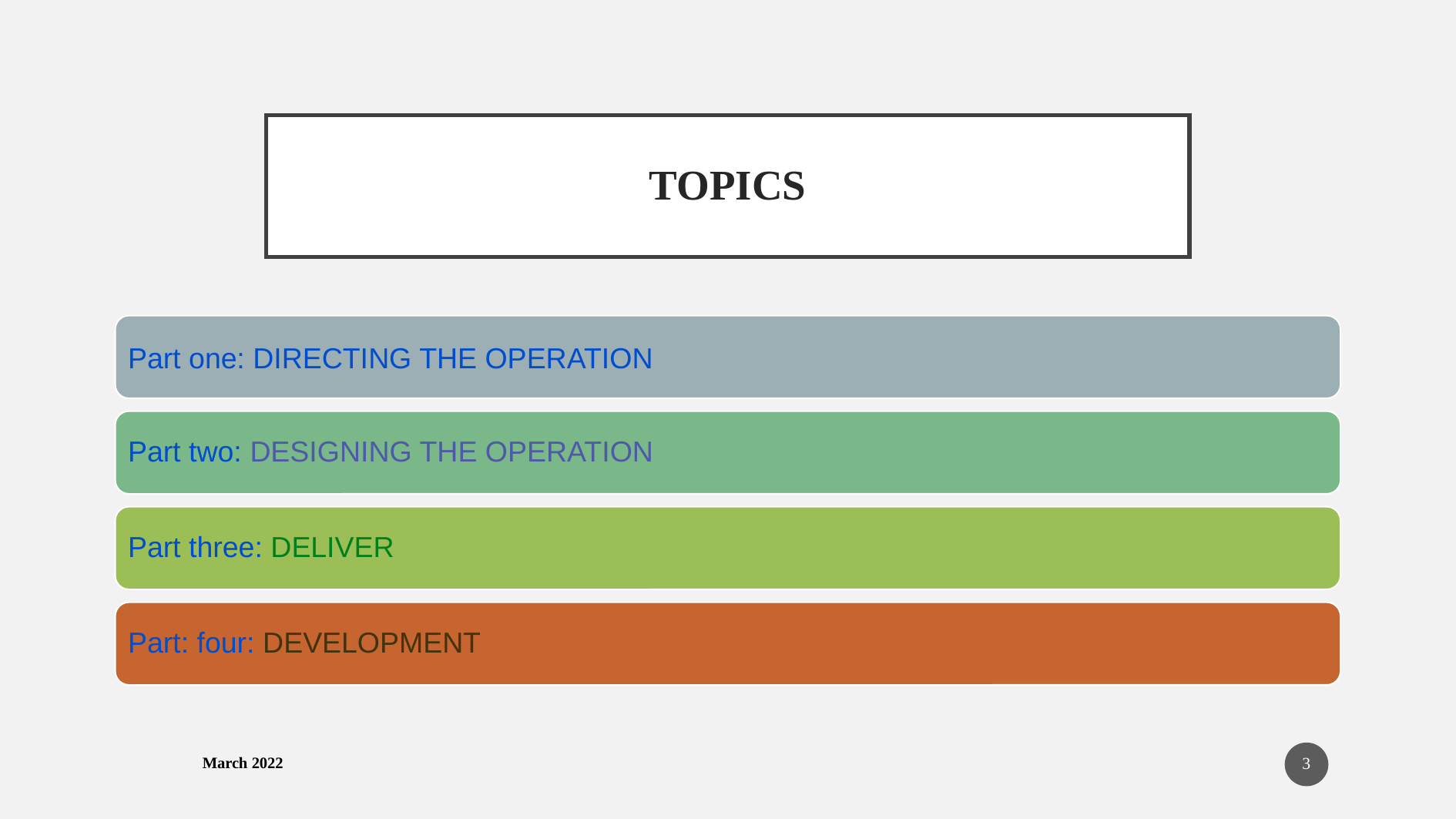

# TOPICS

Part one: DIRECTING THE OPERATION

Part two: DESIGNING THE OPERATION

Part three: DELIVER

Part: four: DEVELOPMENT
3
March 2022